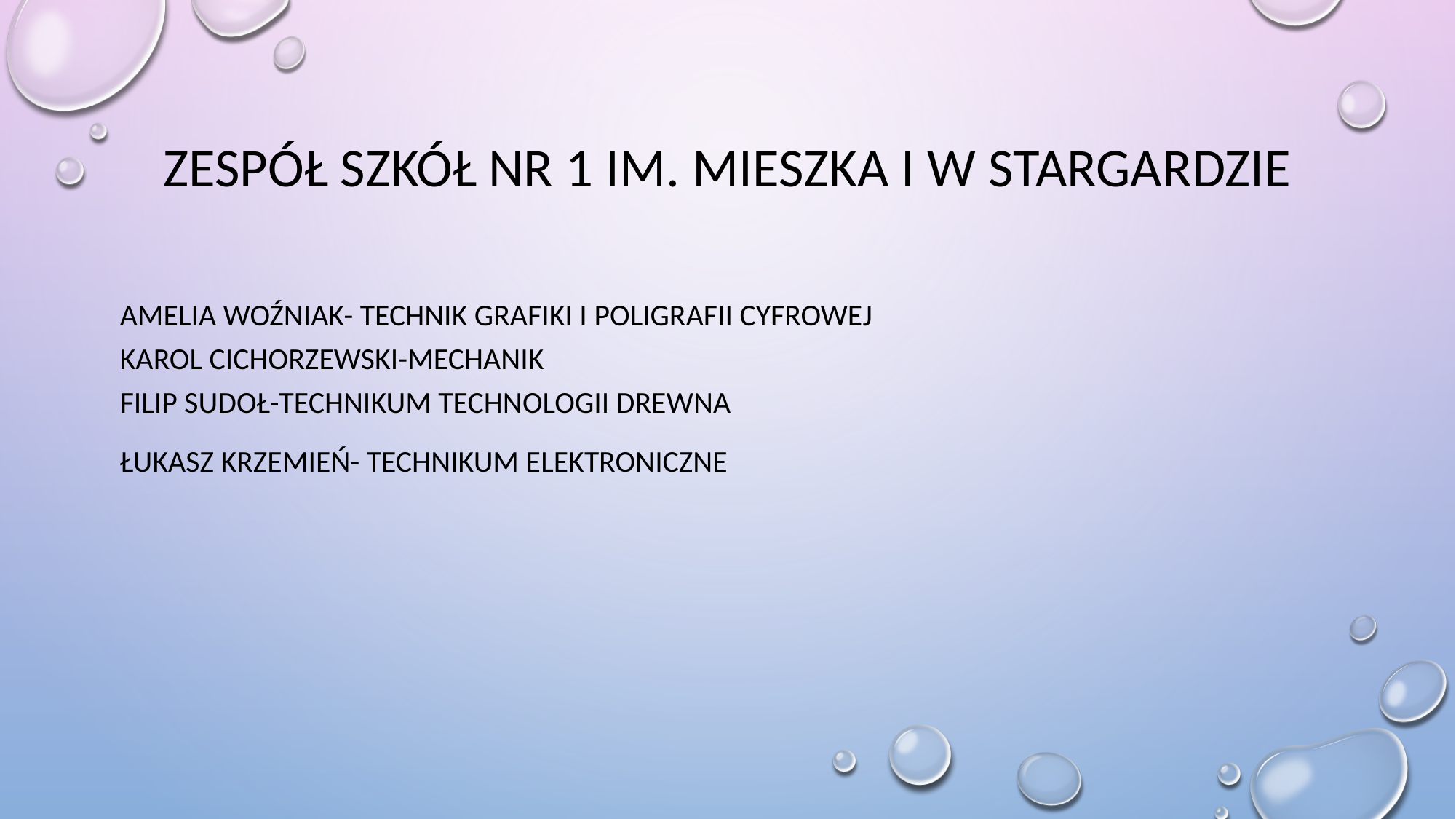

# Zespół Szkół nr 1 im. Mieszka I w Stargardzie
Amelia Woźniak- Technik Grafiki i Poligrafii Cyfrowej
Karol Cichorzewski-mechanik
Filip Sudoł-Technikum Technologii Drewna
ŁUKASZ KRZEMIEŃ- TECHNIKUM ELEKTRONICZNE